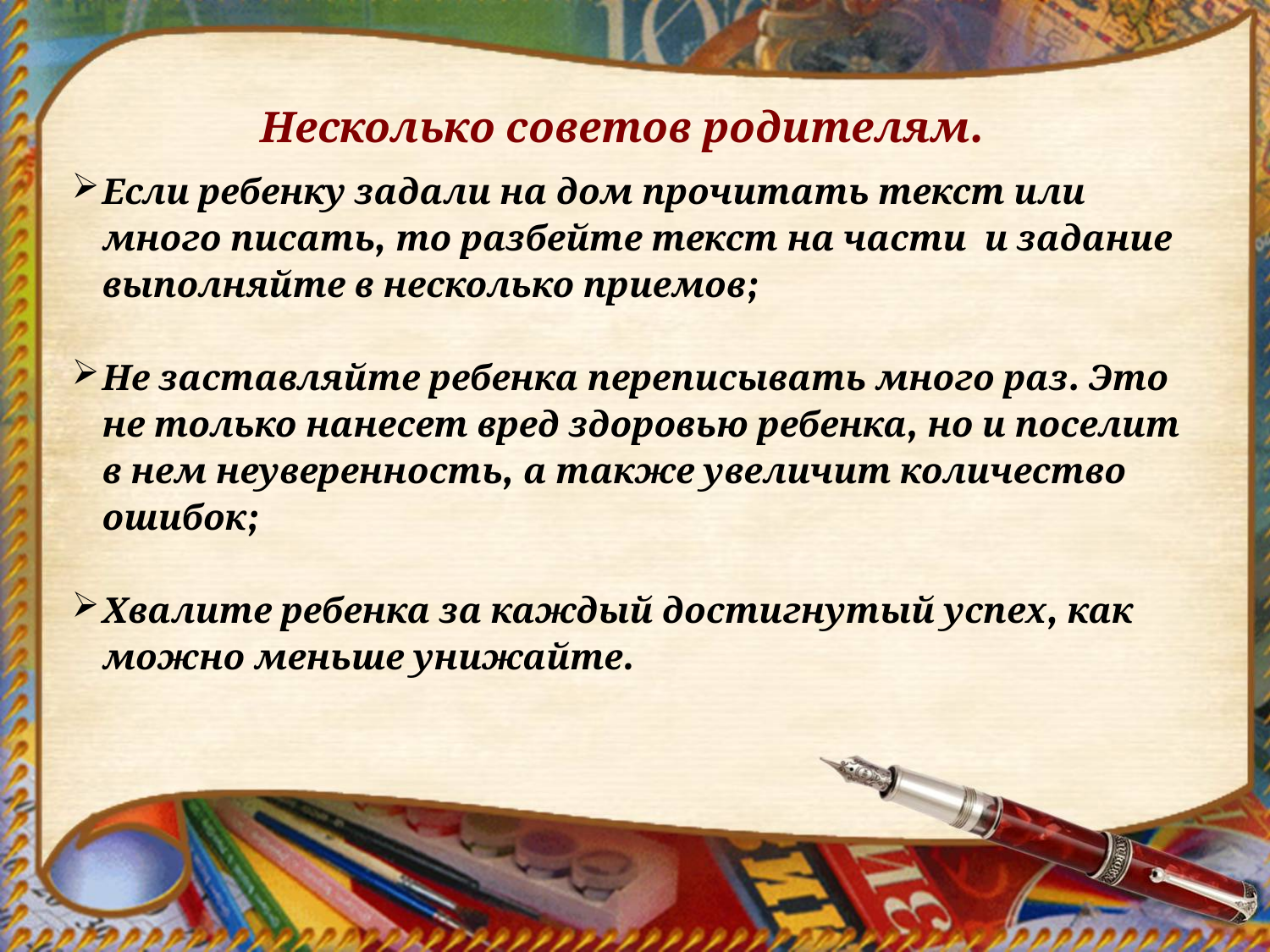

Несколько советов родителям.
Если ребенку задали на дом прочитать текст или много писать, то разбейте текст на части  и задание выполняйте в несколько приемов;

Не заставляйте ребенка переписывать много раз. Это не только нанесет вред здоровью ребенка, но и поселит в нем неуверенность, а также увеличит количество ошибок;

Хвалите ребенка за каждый достигнутый успех, как можно меньше унижайте.